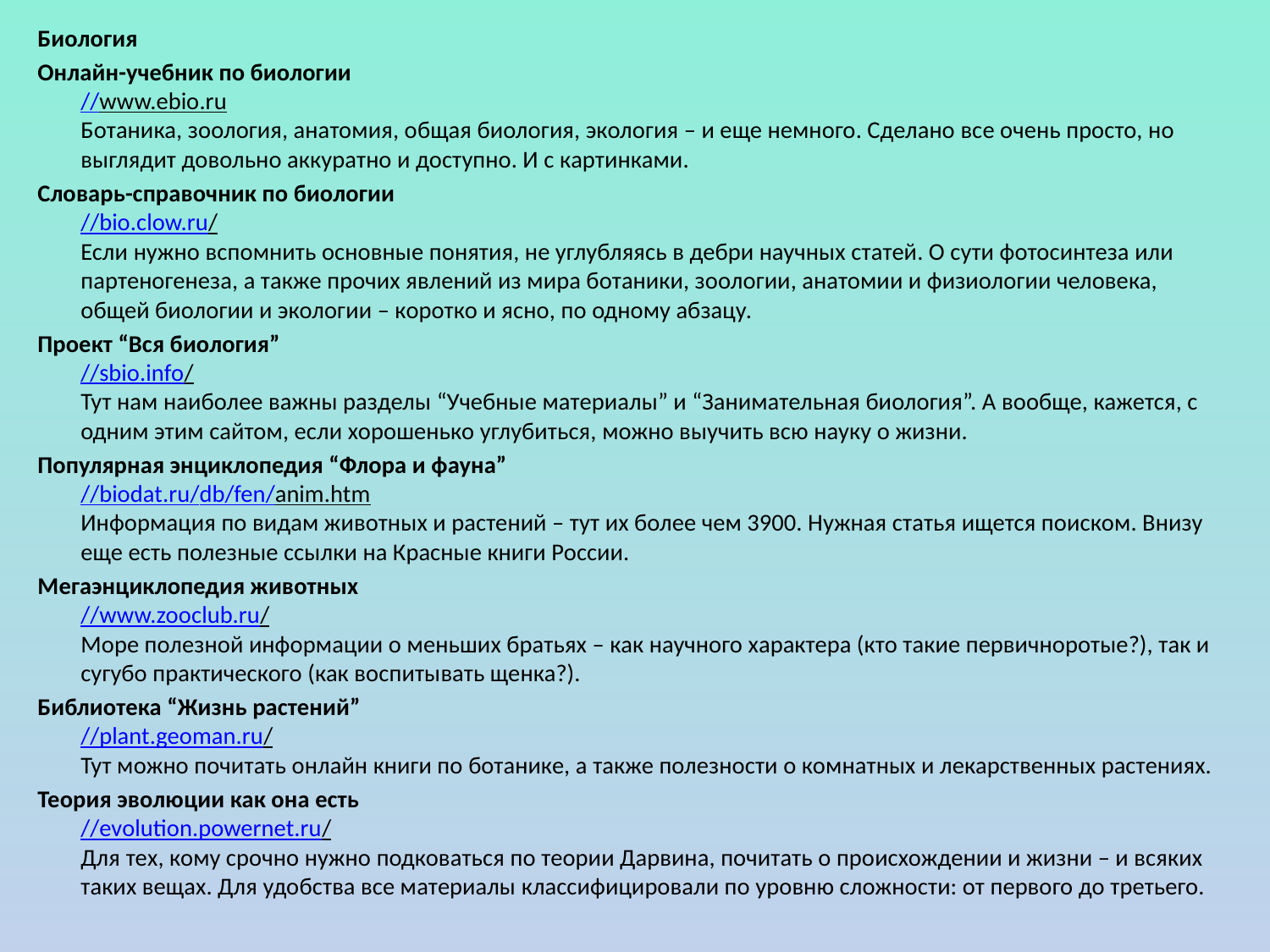

Биология
Онлайн-учебник по биологии
//www.ebio.ru
Ботаника, зоология, анатомия, общая биология, экология – и еще немного. Сделано все очень просто, но выглядит довольно аккуратно и доступно. И с картинками.
Словарь-справочник по биологии
//bio.clow.ru/
Если нужно вспомнить основные понятия, не углубляясь в дебри научных статей. О сути фотосинтеза или партеногенеза, а также прочих явлений из мира ботаники, зоологии, анатомии и физиологии человека, общей биологии и экологии – коротко и ясно, по одному абзацу.
Проект “Вся биология”
//sbio.info/
Тут нам наиболее важны разделы “Учебные материалы” и “Занимательная биология”. А вообще, кажется, с одним этим сайтом, если хорошенько углубиться, можно выучить всю науку о жизни.
Популярная энциклопедия “Флора и фауна”
//biodat.ru/db/fen/anim.htm
Информация по видам животных и растений – тут их более чем 3900. Нужная статья ищется поиском. Внизу еще есть полезные ссылки на Красные книги России.
Мегаэнциклопедия животных
//www.zooclub.ru/
Море полезной информации о меньших братьях – как научного характера (кто такие первичноротые?), так и сугубо практического (как воспитывать щенка?).
Библиотека “Жизнь растений”
//plant.geoman.ru/
Тут можно почитать онлайн книги по ботанике, а также полезности о комнатных и лекарственных растениях.
Теория эволюции как она есть
//evolution.powernet.ru/
Для тех, кому срочно нужно подковаться по теории Дарвина, почитать о происхождении и жизни – и всяких таких вещах. Для удобства все материалы классифицировали по уровню сложности: от первого до третьего.